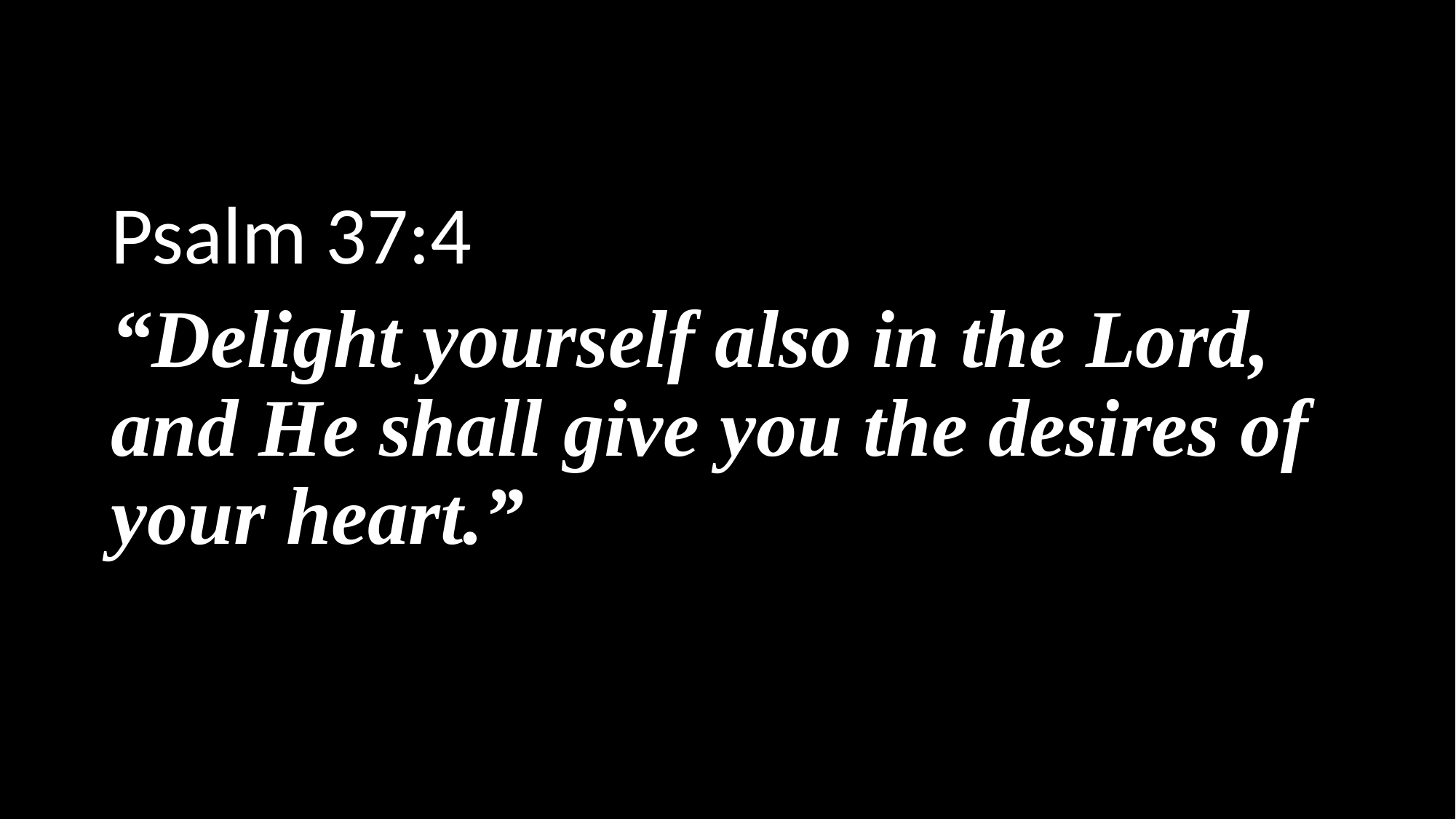

Psalm 37:4
“Delight yourself also in the Lord, and He shall give you the desires of your heart.”